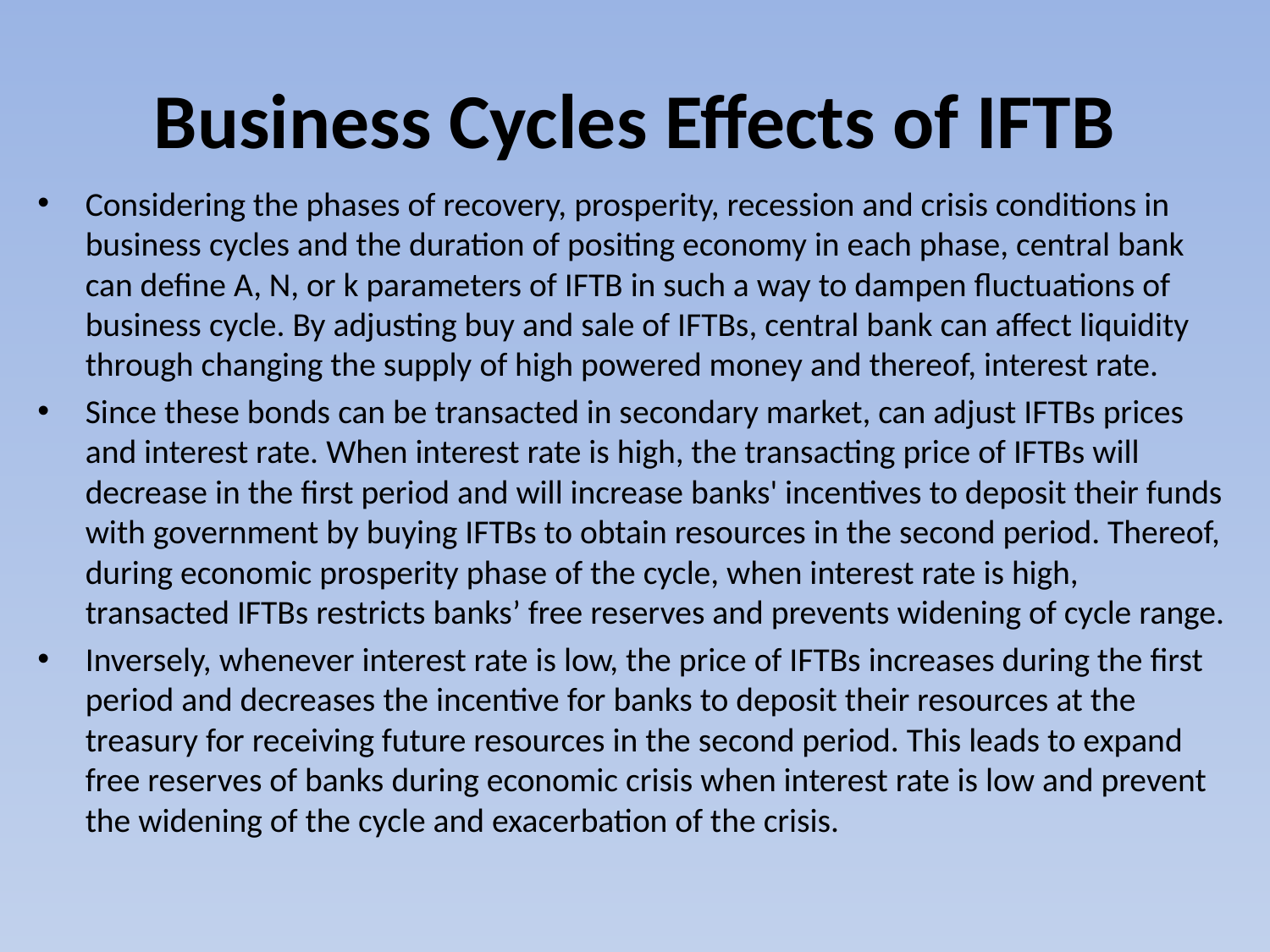

# Business Cycles Effects of IFTB
Considering the phases of recovery, prosperity, recession and crisis conditions in business cycles and the duration of positing economy in each phase, central bank can define A, N, or k parameters of IFTB in such a way to dampen fluctuations of business cycle. By adjusting buy and sale of IFTBs, central bank can affect liquidity through changing the supply of high powered money and thereof, interest rate.
Since these bonds can be transacted in secondary market, can adjust IFTBs prices and interest rate. When interest rate is high, the transacting price of IFTBs will decrease in the first period and will increase banks' incentives to deposit their funds with government by buying IFTBs to obtain resources in the second period. Thereof, during economic prosperity phase of the cycle, when interest rate is high, transacted IFTBs restricts banks’ free reserves and prevents widening of cycle range.
Inversely, whenever interest rate is low, the price of IFTBs increases during the first period and decreases the incentive for banks to deposit their resources at the treasury for receiving future resources in the second period. This leads to expand free reserves of banks during economic crisis when interest rate is low and prevent the widening of the cycle and exacerbation of the crisis.